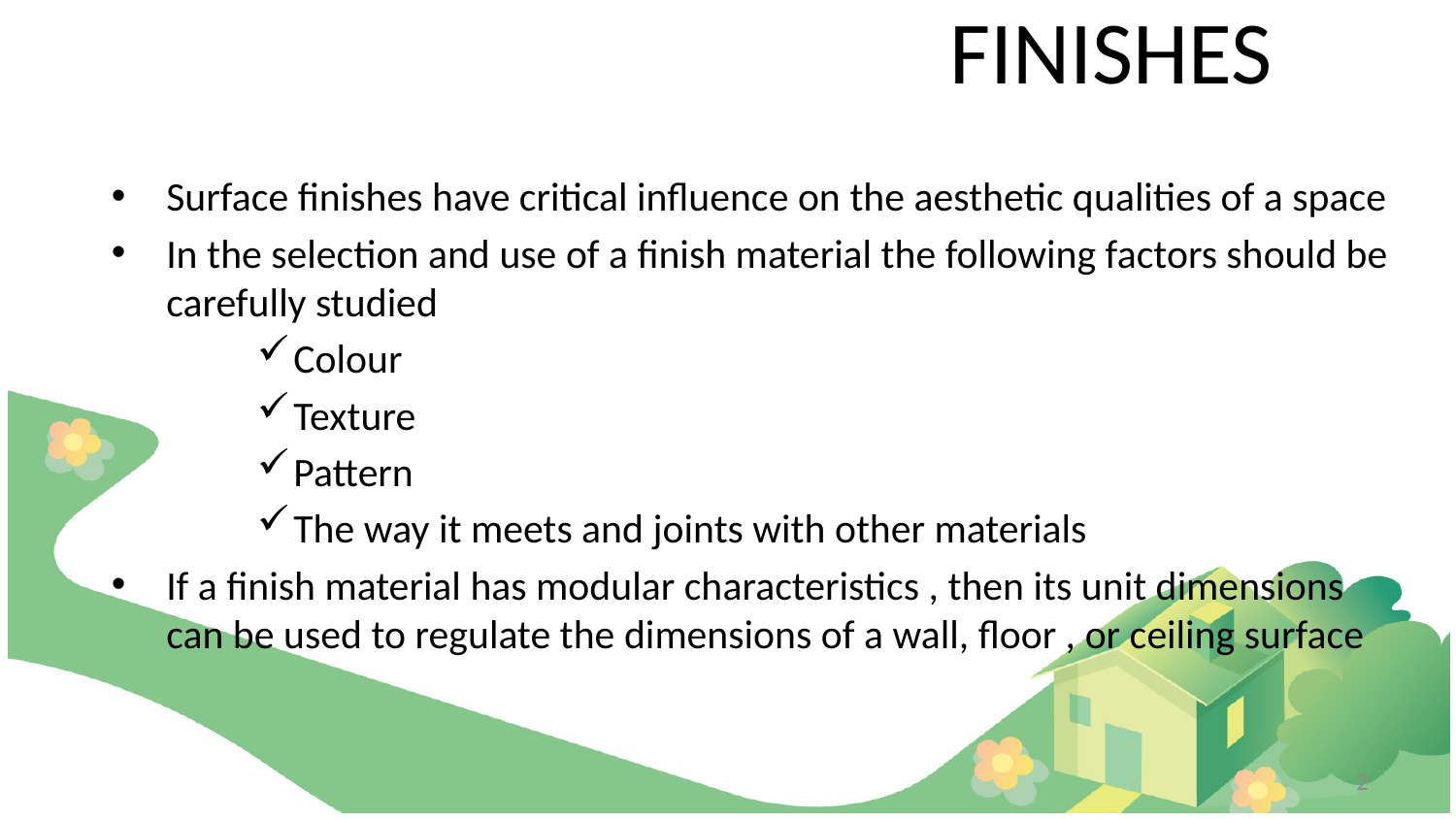

# FINISHES
Surface finishes have critical influence on the aesthetic qualities of a space
In the selection and use of a finish material the following factors should be carefully studied
Colour
Texture
Pattern
The way it meets and joints with other materials
If a finish material has modular characteristics , then its unit dimensions can be used to regulate the dimensions of a wall, floor , or ceiling surface

2